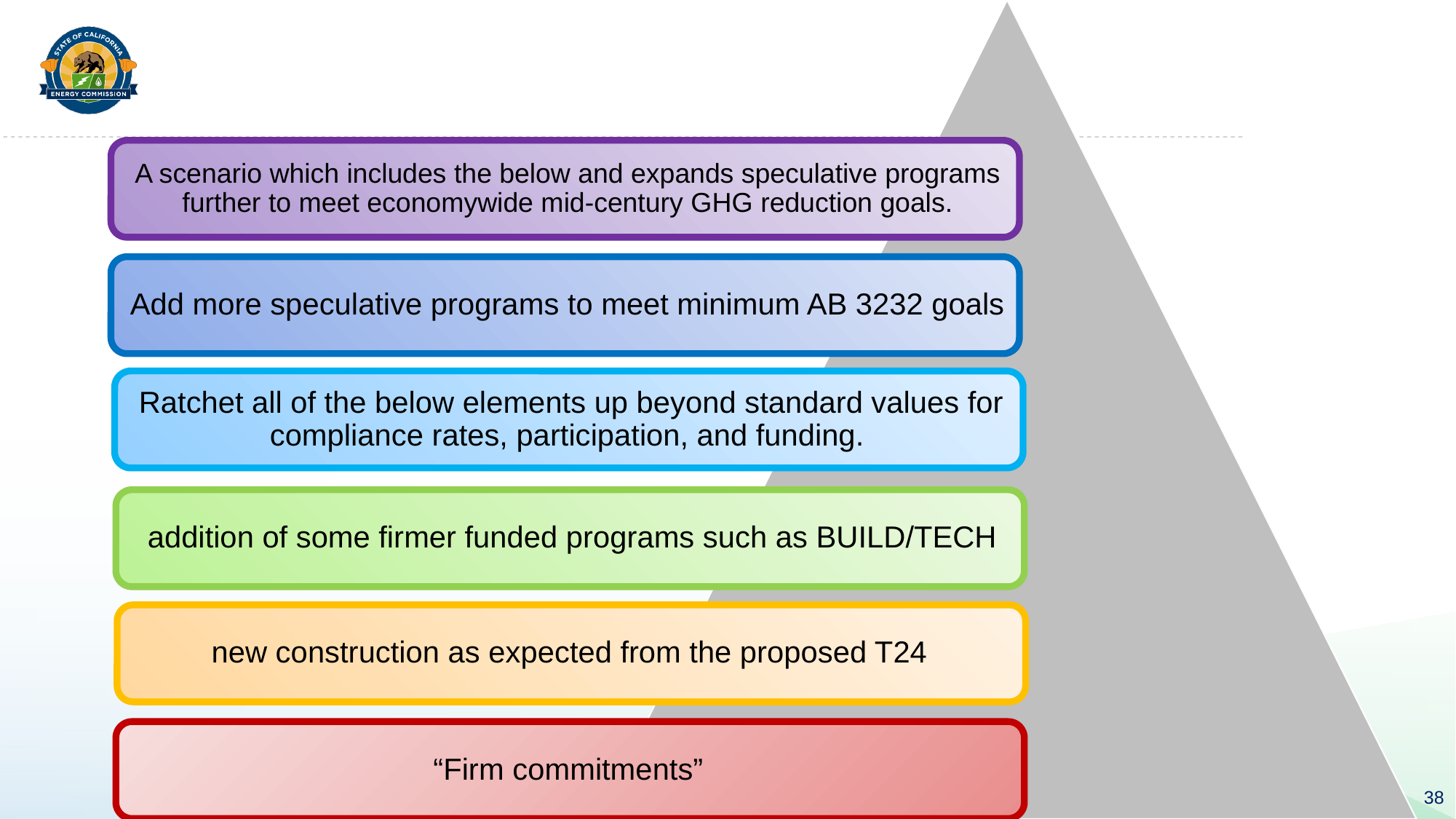

“Firm commitments”
new construction as expected from the proposed T24
addition of some firmer funded programs such as BUILD/TECH
Ratchet all of the below elements up beyond standard values for compliance rates, participation, and funding.
Add more speculative programs to meet minimum AB 3232 goals
A scenario which includes the below and expands speculative programs further to meet economywide mid-century GHG reduction goals.
38